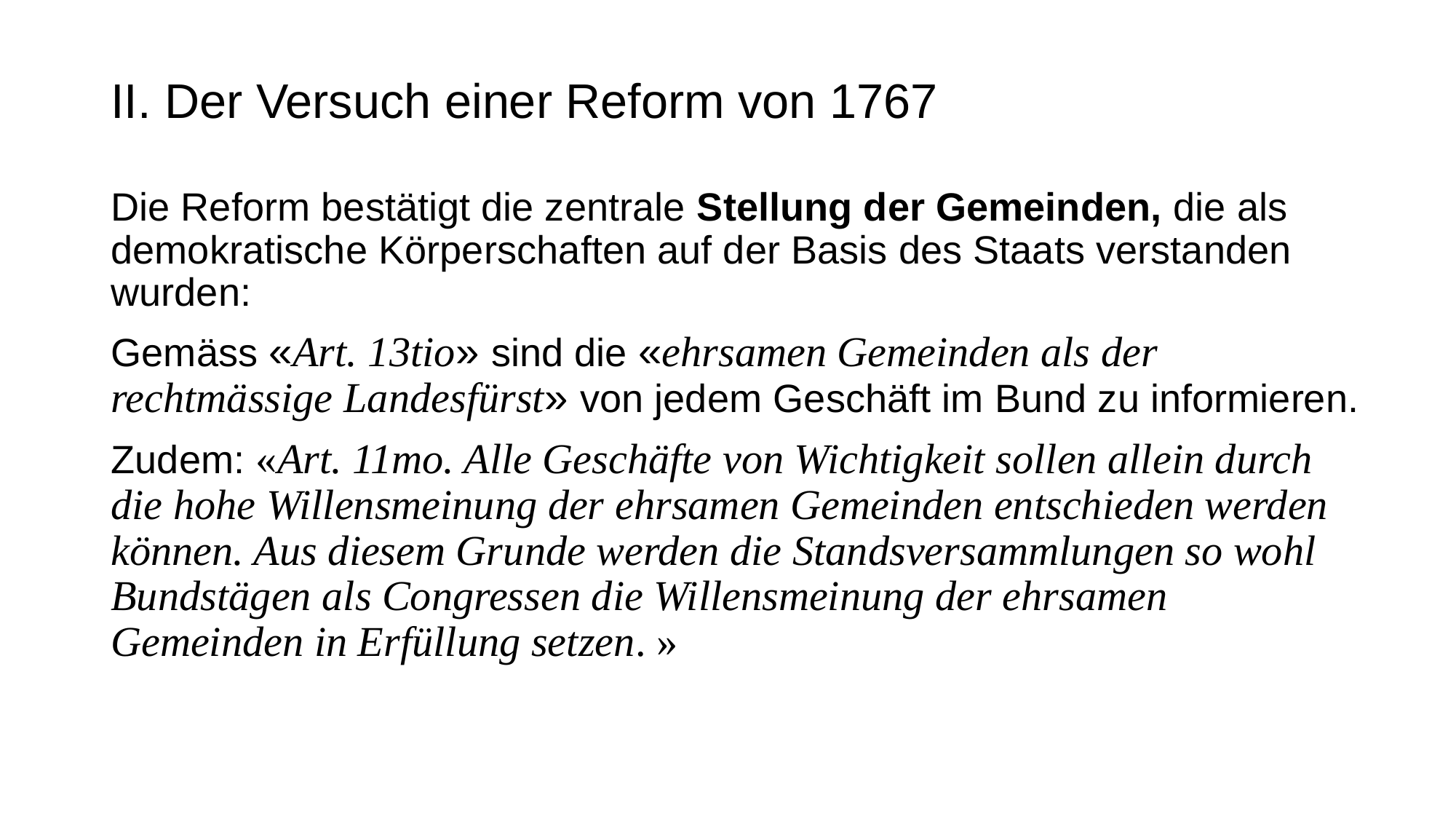

# II. Der Versuch einer Reform von 1767
Die Reform bestätigt die zentrale Stellung der Gemeinden, die als demokratische Körperschaften auf der Basis des Staats verstanden wurden:
Gemäss «Art. 13tio» sind die «ehrsamen Gemeinden als der rechtmässige Landesfürst» von jedem Geschäft im Bund zu informieren.
Zudem: «Art. 11mo. Alle Geschäfte von Wichtigkeit sollen allein durch die hohe Willensmeinung der ehrsamen Gemeinden entschieden werden können. Aus diesem Grunde werden die Standsversammlungen so wohl Bundstägen als Congressen die Willensmeinung der ehrsamen Gemeinden in Erfüllung setzen. »